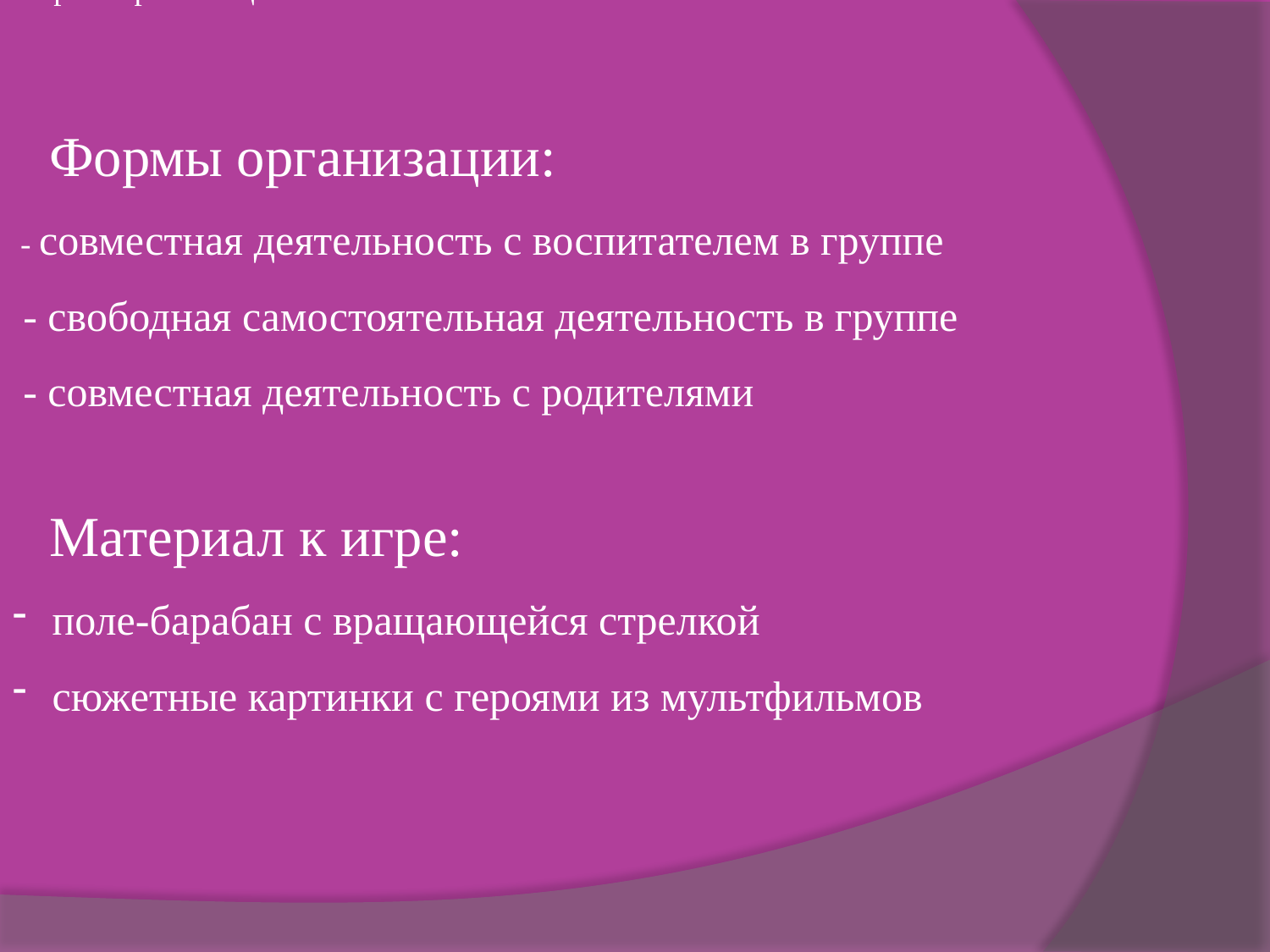

Формы организации:

   Формы организации:
 - совместная деятельность с воспитателем в группе
 - свободная самостоятельная деятельность в группе
 - совместная деятельность с родителями

   Материал к игре:
поле-барабан с вращающейся стрелкой
сюжетные картинки с героями из мультфильмов